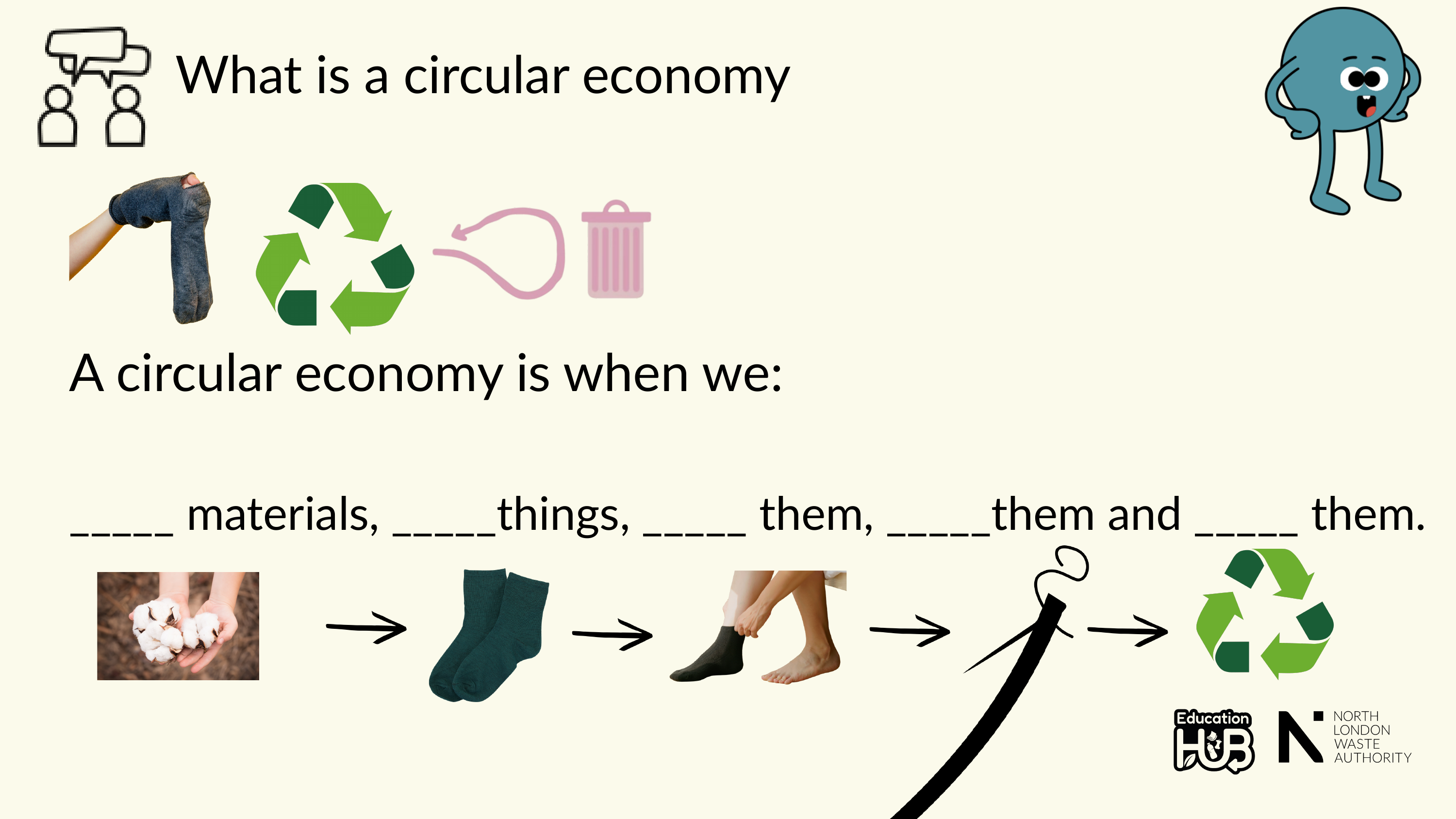

What is a circular economy

A circular economy is when we:

_____ materials, _____things, _____ them, _____them and _____ them.